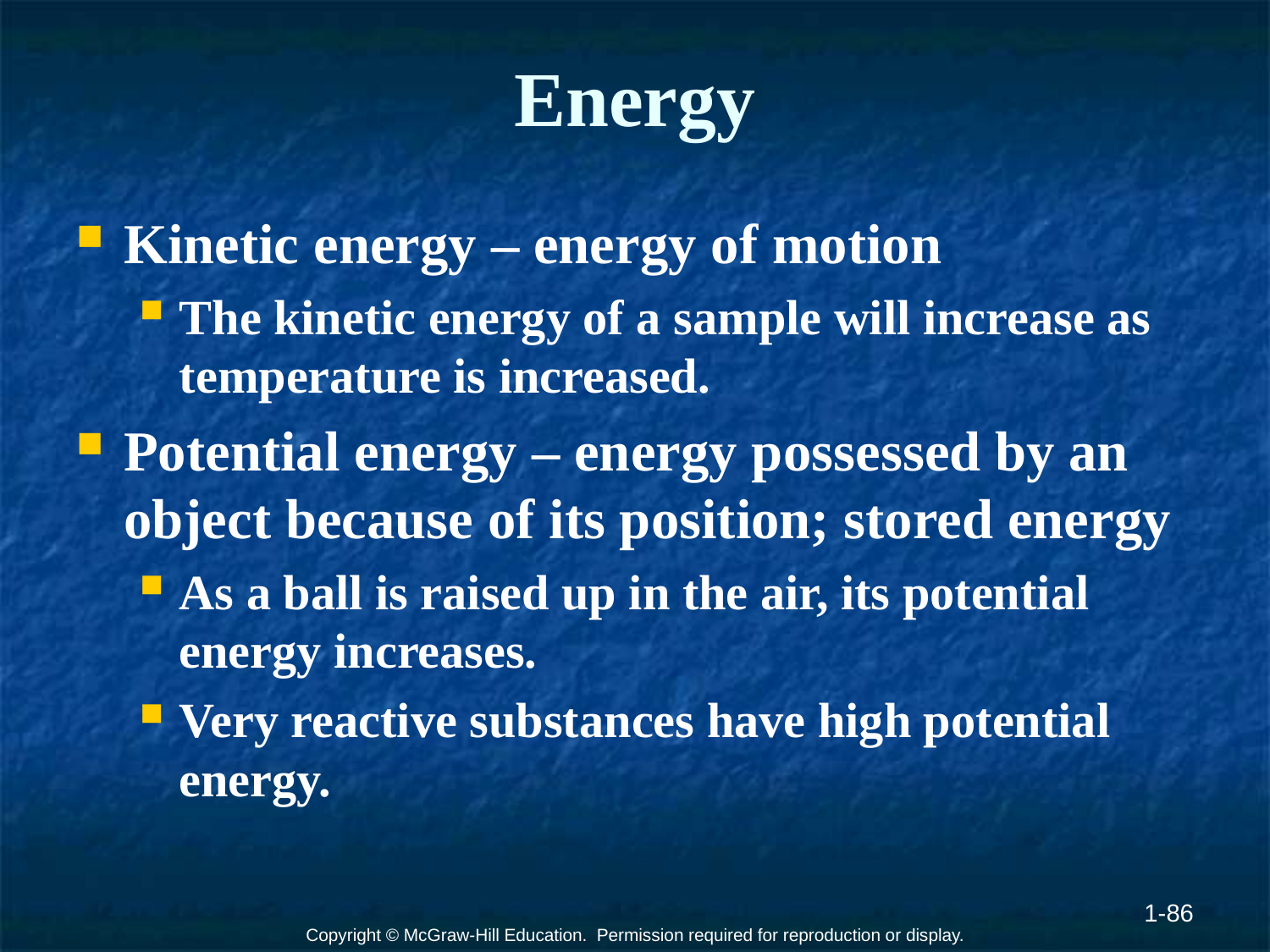

# Energy
Kinetic energy – energy of motion
The kinetic energy of a sample will increase as temperature is increased.
Potential energy – energy possessed by an object because of its position; stored energy
As a ball is raised up in the air, its potential energy increases.
Very reactive substances have high potential energy.

1-86